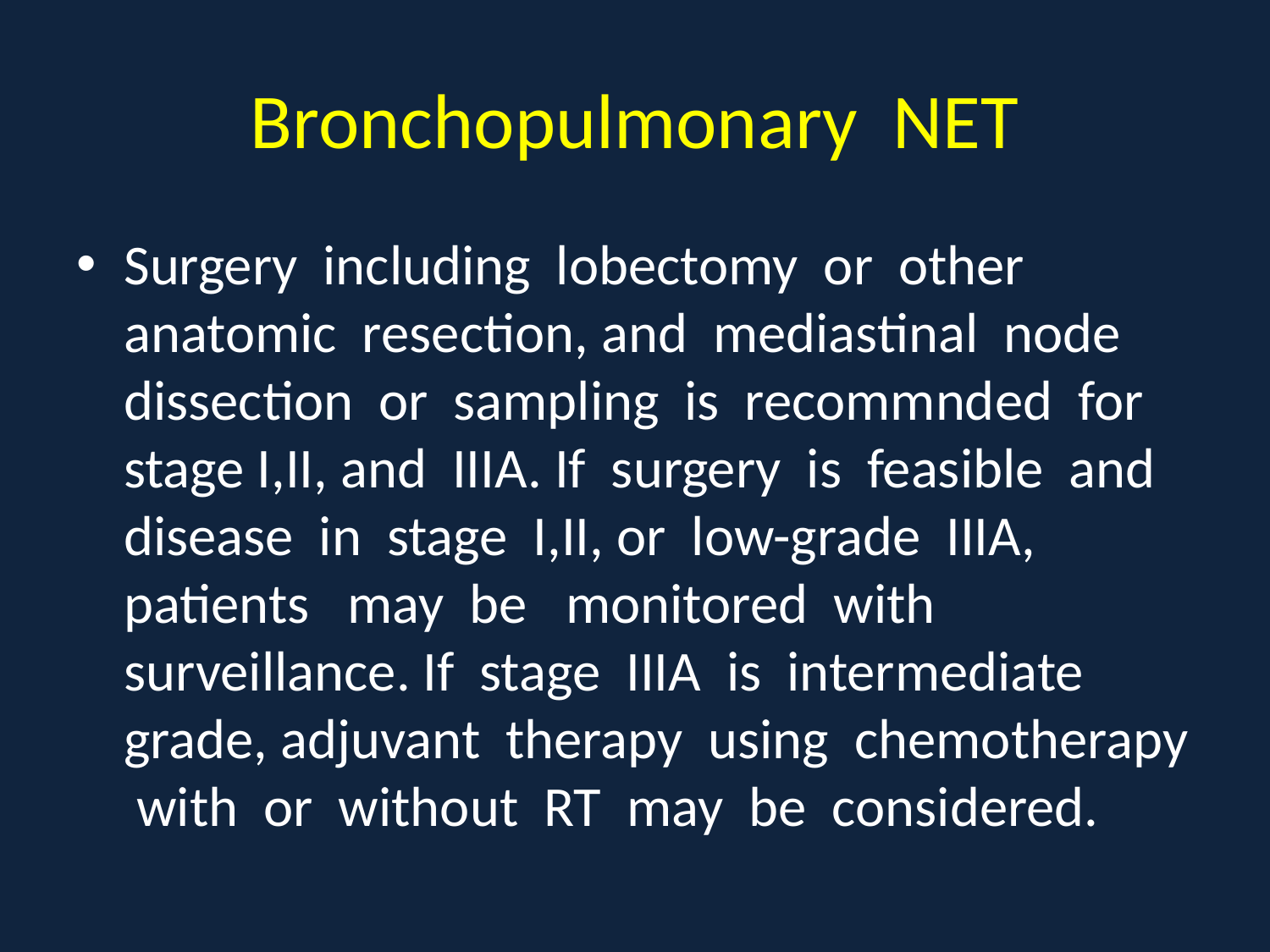

# Bronchopulmonary  NET
Surgery  including  lobectomy  or  other  anatomic  resection, and  mediastinal  node  dissection  or  sampling  is  recommnded  for  stage I,II, and  IIIA. If  surgery  is  feasible  and  disease  in  stage  I,II, or  low-grade  IIIA, patients   may  be   monitored  with  surveillance. If  stage  IIIA  is  intermediate grade, adjuvant  therapy  using  chemotherapy  with  or  without  RT  may  be  considered.